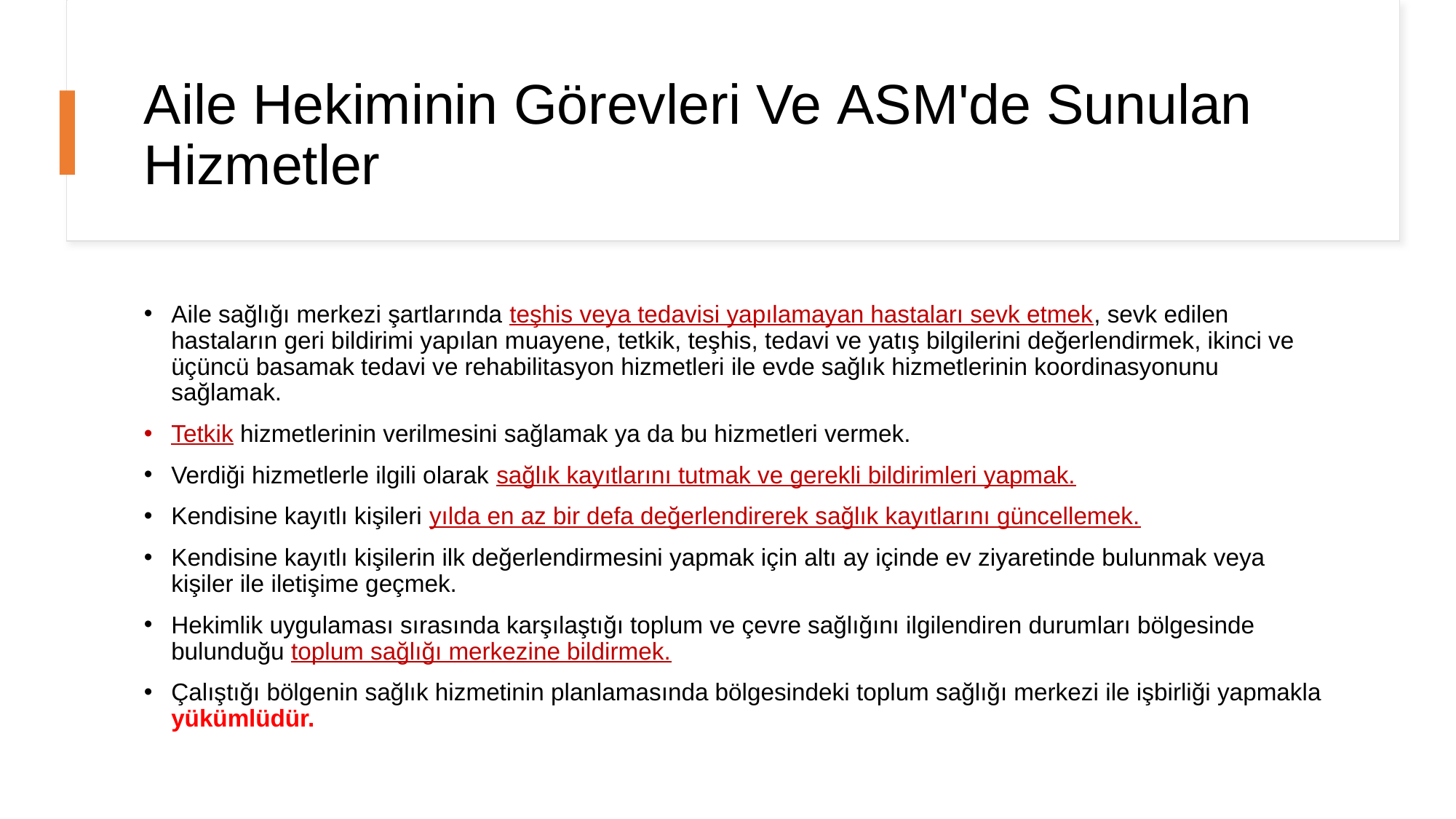

# Aile Hekiminin Görevleri Ve ASM'de Sunulan Hizmetler

Aile sağlığı merkezi şartlarında teşhis veya tedavisi yapılamayan hastaları sevk etmek, sevk edilen hastaların geri bildirimi yapılan muayene, tetkik, teşhis, tedavi ve yatış bilgilerini değerlendirmek, ikinci ve üçüncü basamak tedavi ve rehabilitasyon hizmetleri ile evde sağlık hizmetlerinin koordinasyonunu sağlamak.
Tetkik hizmetlerinin verilmesini sağlamak ya da bu hizmetleri vermek.
Verdiği hizmetlerle ilgili olarak sağlık kayıtlarını tutmak ve gerekli bildirimleri yapmak.
Kendisine kayıtlı kişileri yılda en az bir defa değerlendirerek sağlık kayıtlarını güncellemek.
Kendisine kayıtlı kişilerin ilk değerlendirmesini yapmak için altı ay içinde ev ziyaretinde bulunmak veya kişiler ile iletişime geçmek.
Hekimlik uygulaması sırasında karşılaştığı toplum ve çevre sağlığını ilgilendiren durumları bölgesinde bulunduğu toplum sağlığı merkezine bildirmek.
Çalıştığı bölgenin sağlık hizmetinin planlamasında bölgesindeki toplum sağlığı merkezi ile işbirliği yapmakla yükümlüdür.